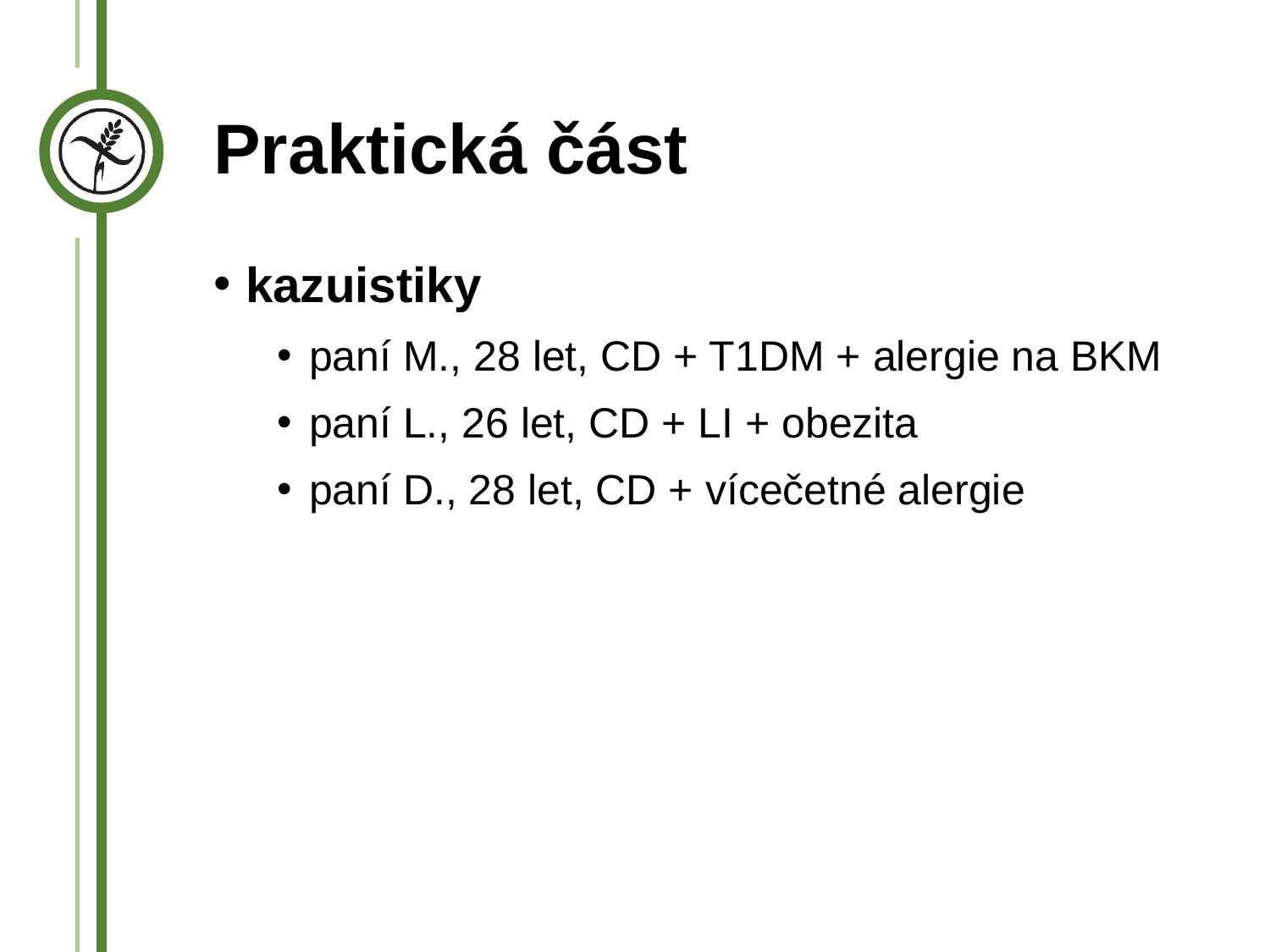

# Praktická část
kazuistiky
paní M., 28 let, CD + T1DM + alergie na BKM
paní L., 26 let, CD + LI + obezita
paní D., 28 let, CD + vícečetné alergie